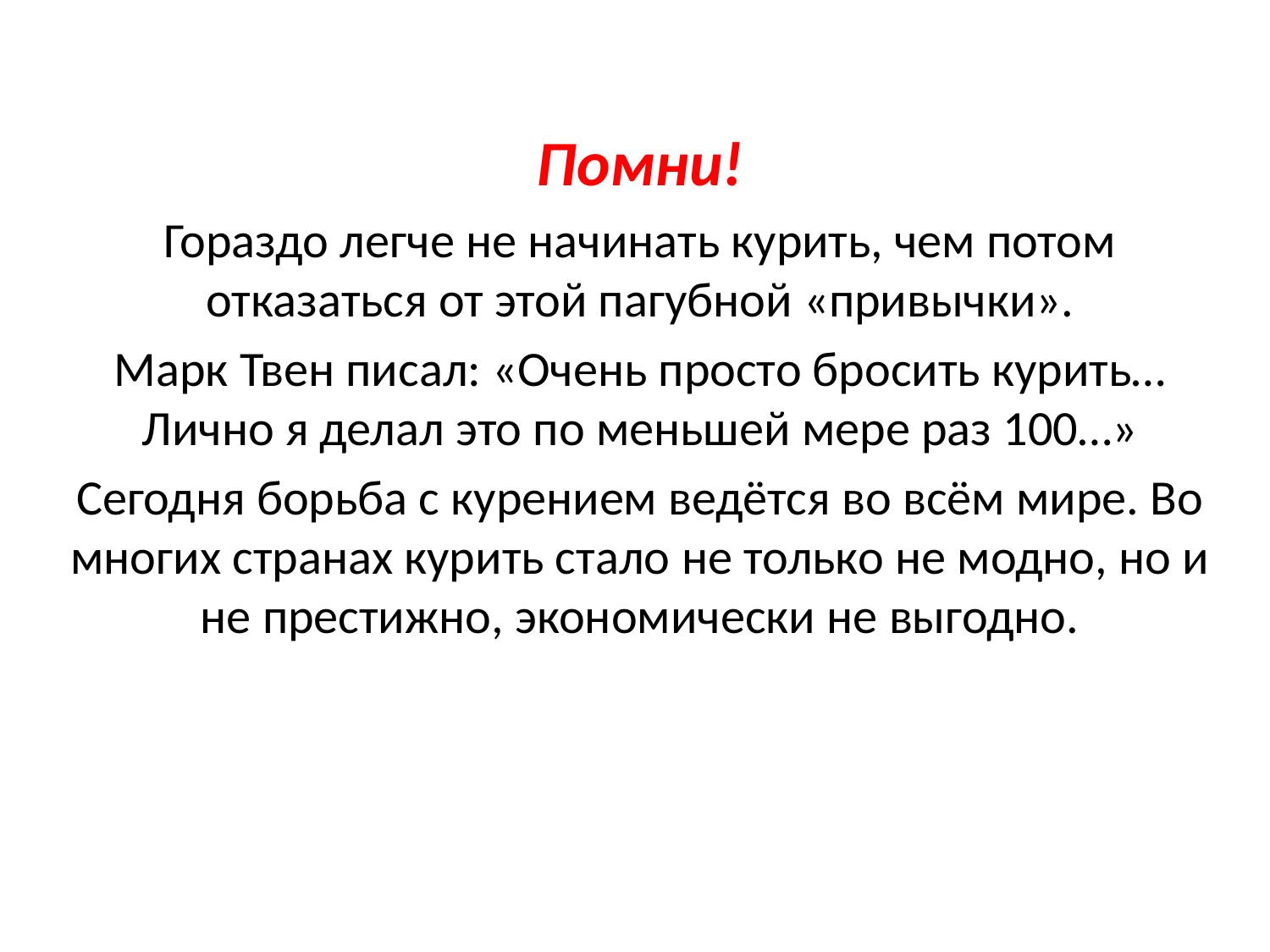

#
Помни!
Гораздо легче не начинать курить, чем потом отказаться от этой пагубной «привычки».
Марк Твен писал: «Очень просто бросить курить…Лично я делал это по меньшей мере раз 100…»
Сегодня борьба с курением ведётся во всём мире. Во многих странах курить стало не только не модно, но и не престижно, экономически не выгодно.